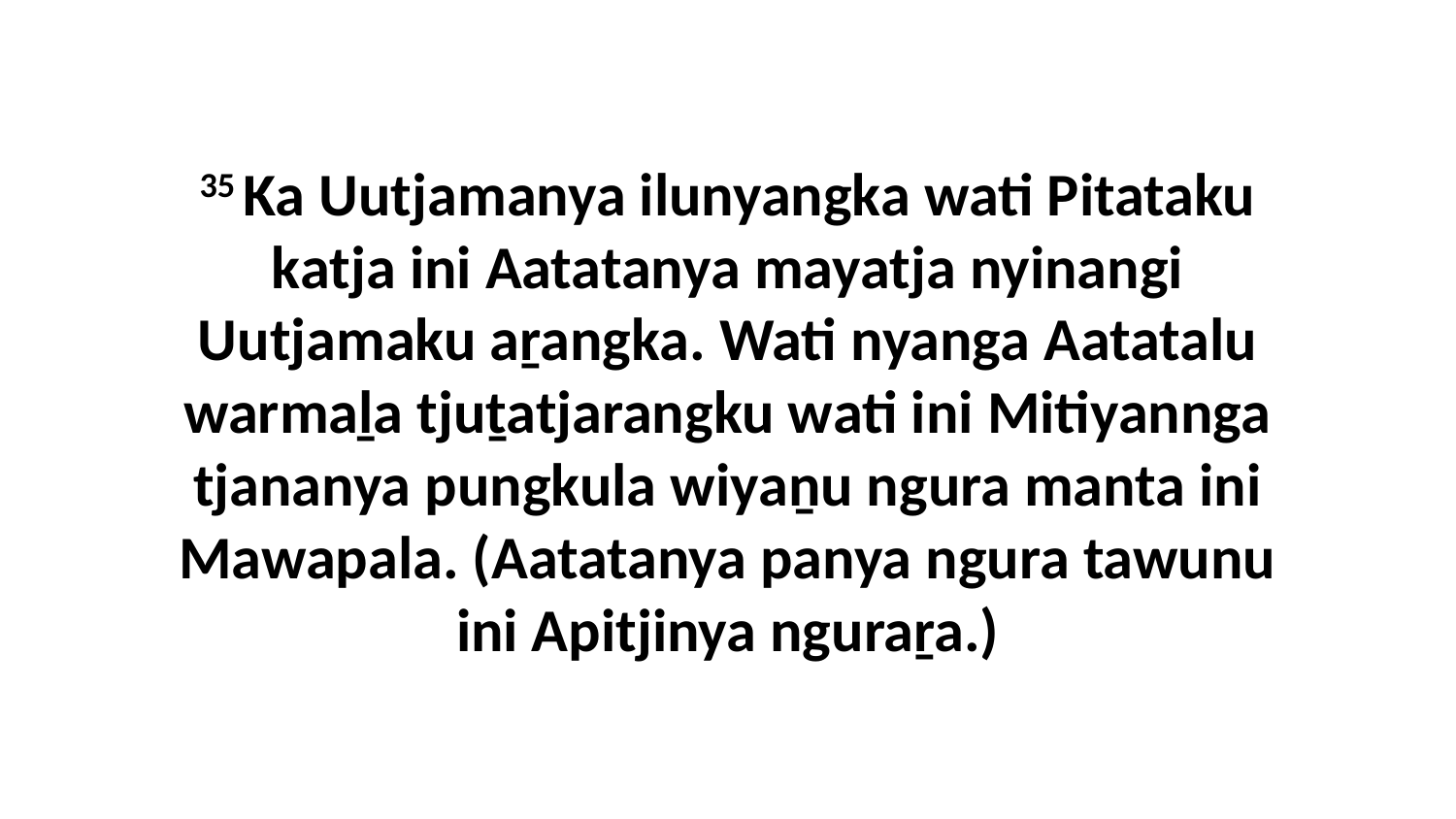

35 Ka Uutjamanya ilunyangka wati Pitataku katja ini Aatatanya mayatja nyinangi Uutjamaku aṟangka. Wati nyanga Aatatalu warmaḻa tjuṯatjarangku wati ini Mitiyannga tjananya pungkula wiyaṉu ngura manta ini Mawapala. (Aatatanya panya ngura tawunu ini Apitjinya nguraṟa.)